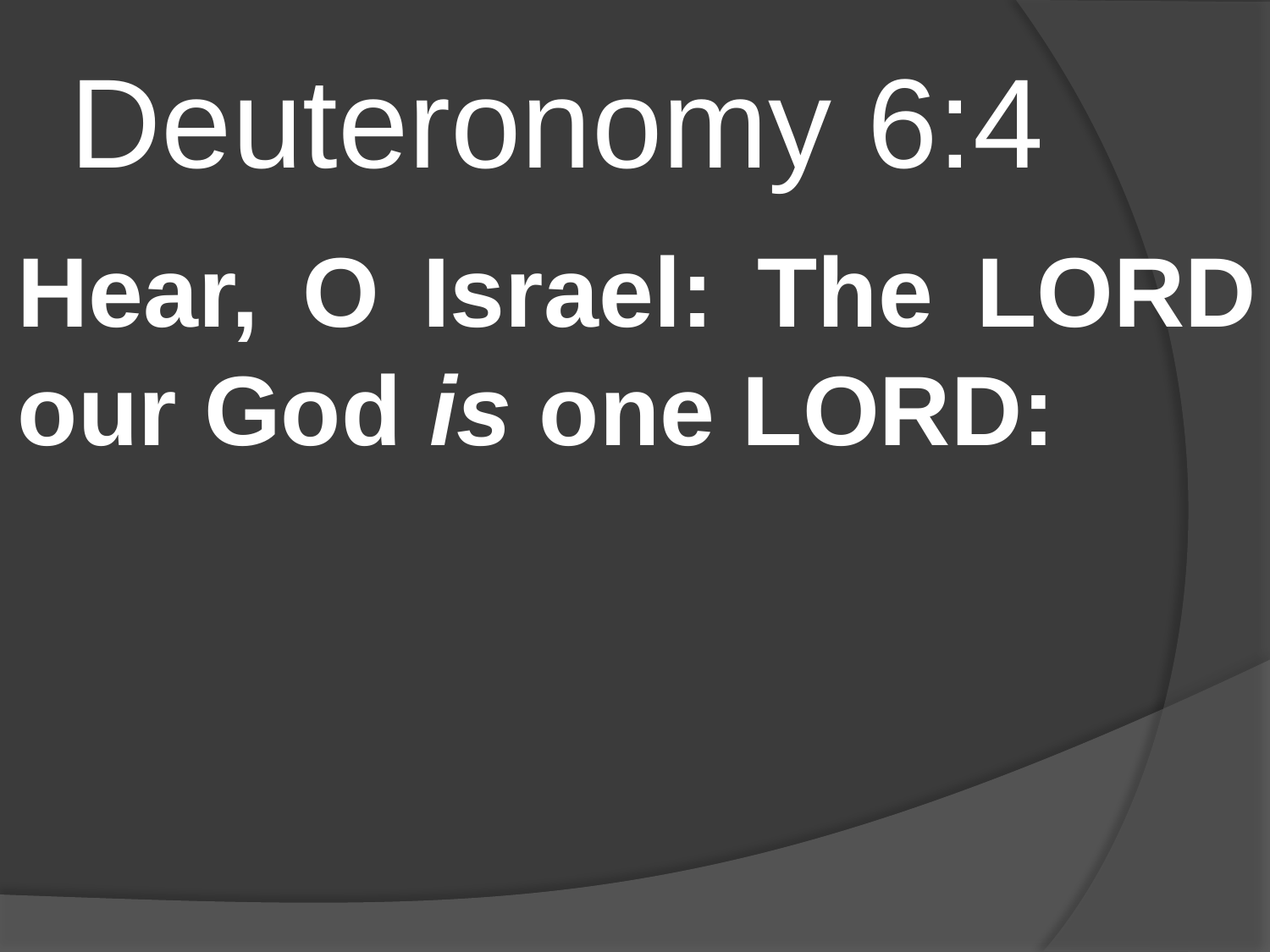

# Deuteronomy 6:4
Hear, O Israel: The LORD our God is one LORD: